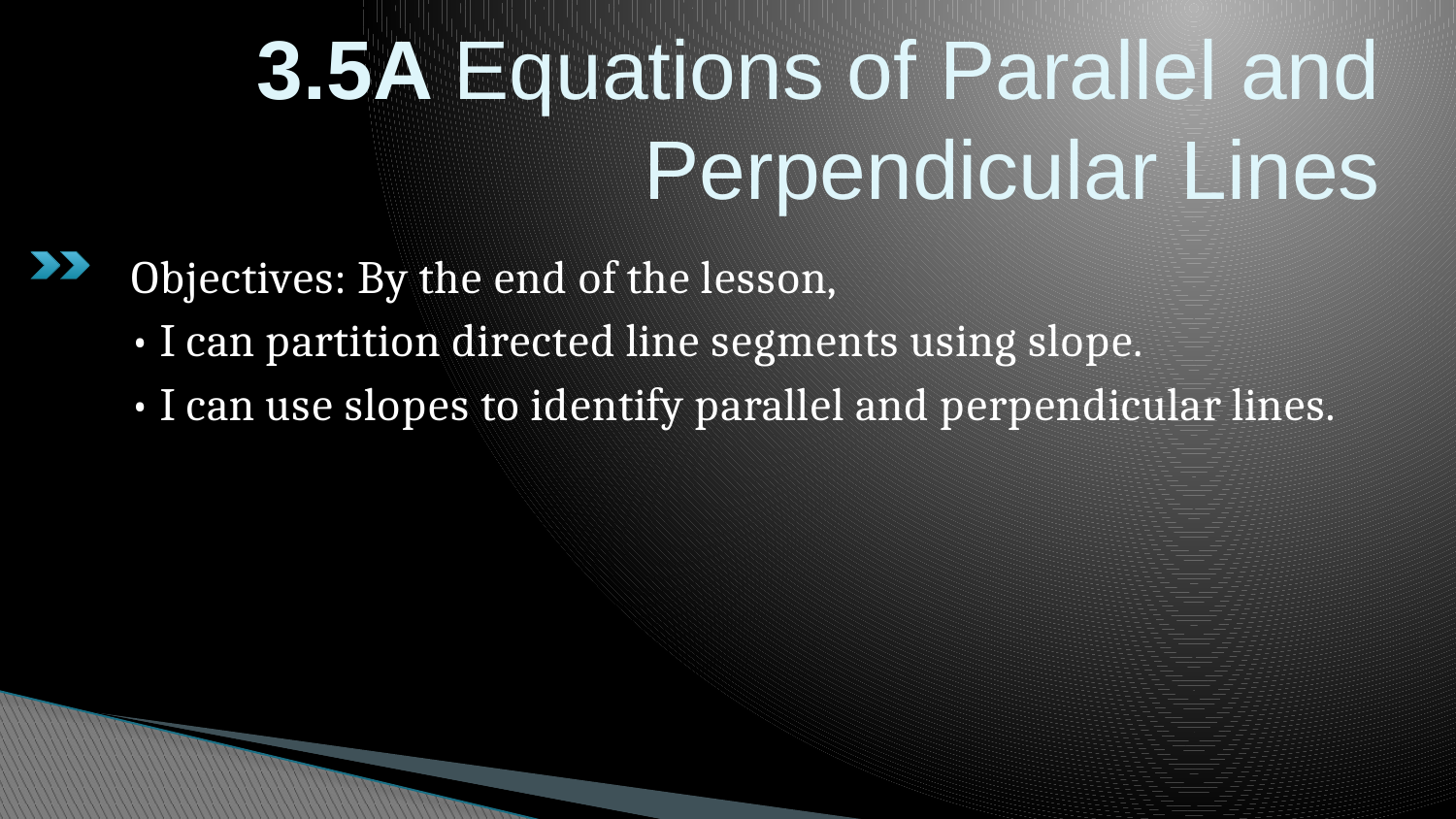

# 3.5A Equations of Parallel and Perpendicular Lines
Objectives: By the end of the lesson,
• I can partition directed line segments using slope.
• I can use slopes to identify parallel and perpendicular lines.